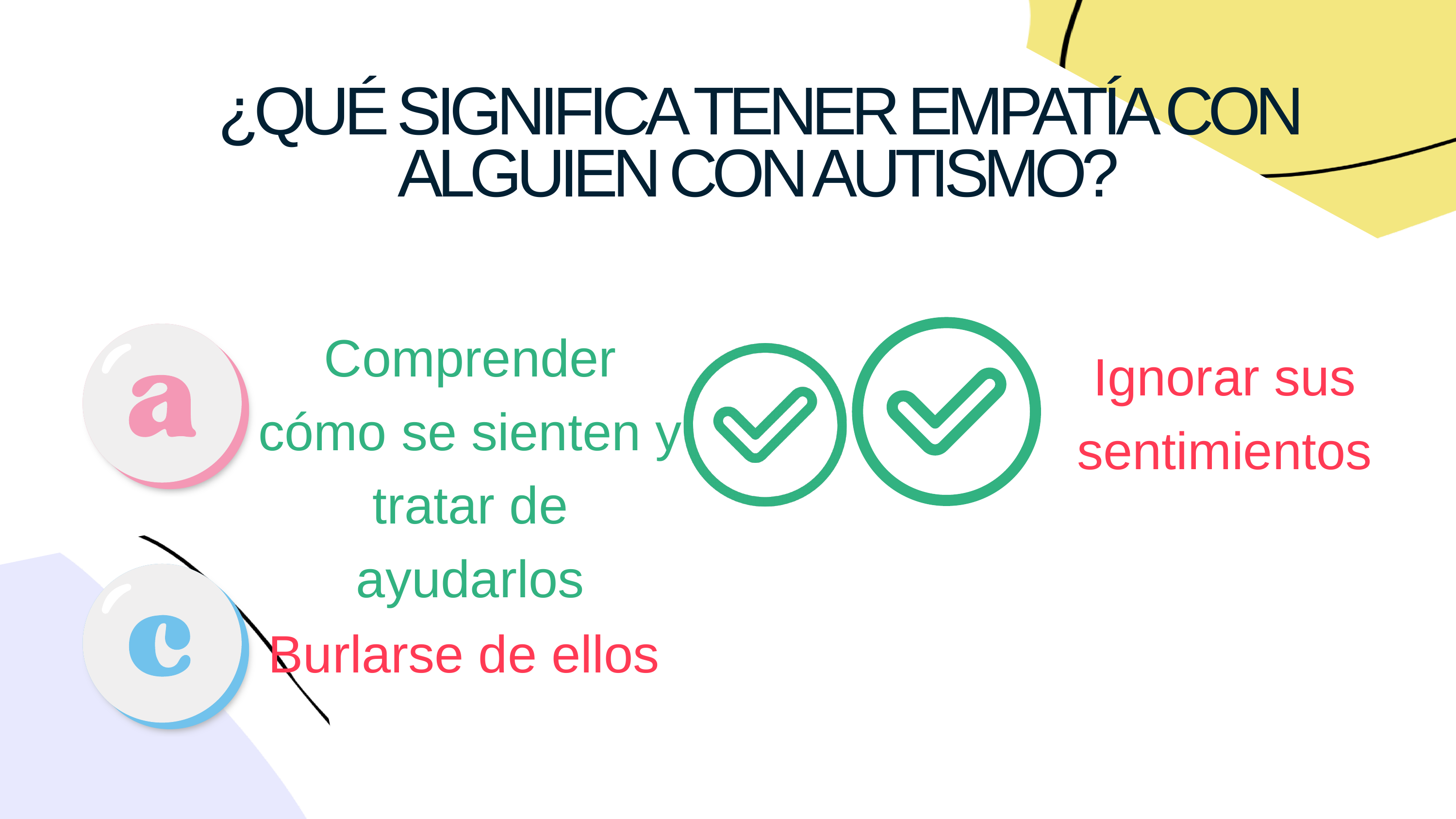

¿QUÉ SIGNIFICA TENER EMPATÍA CON ALGUIEN CON AUTISMO?
Comprender cómo se sienten y tratar de ayudarlos

Ignorar sus sentimientos

Burlarse de ellos